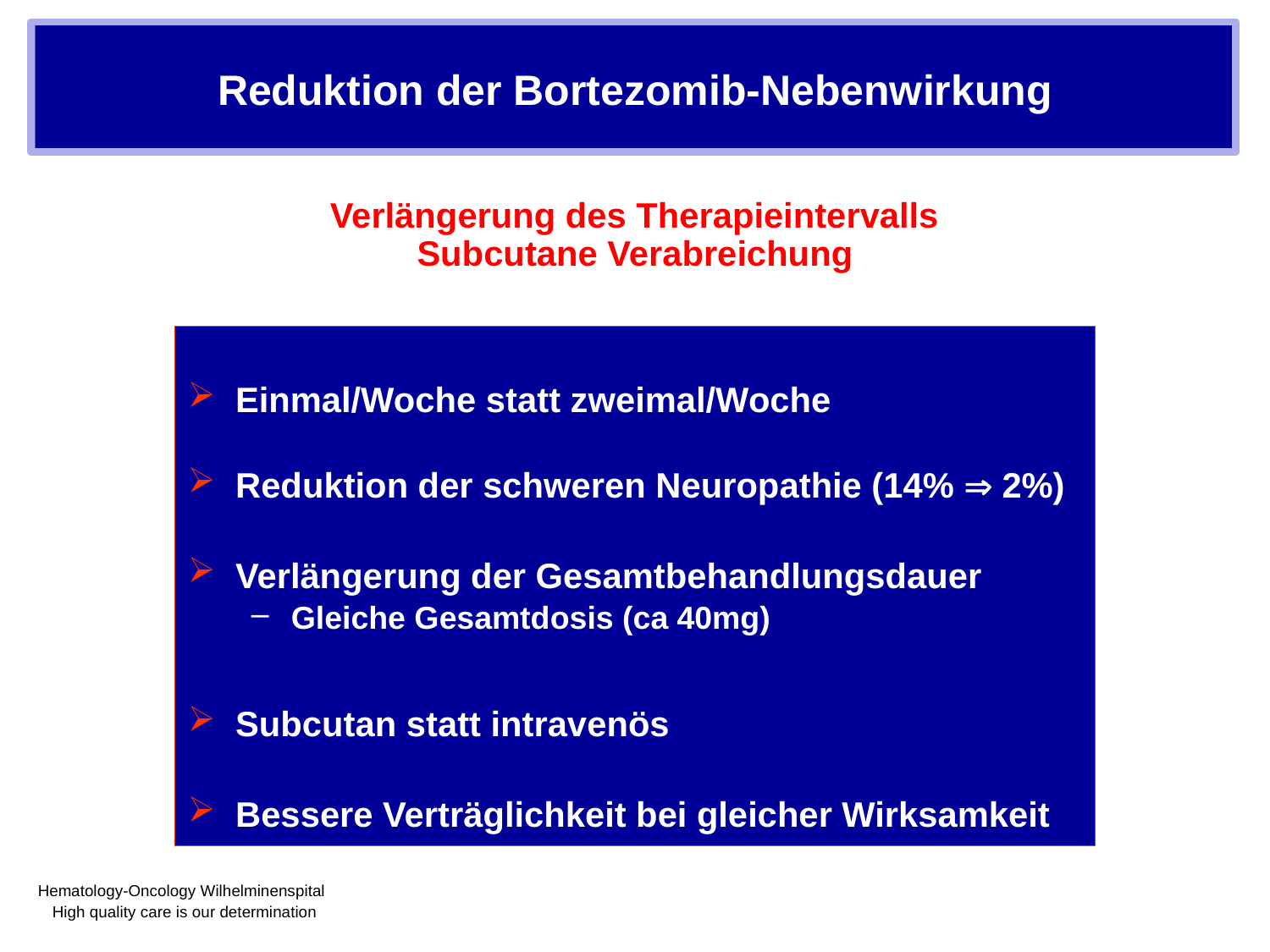

# Reduktion der Bortezomib-Nebenwirkung
Verlängerung des Therapieintervalls
Subcutane Verabreichung

Einmal/Woche statt zweimal/Woche

Reduktion der schweren Neuropathie (14% ⇒ 2%)

Verlängerung der Gesamtbehandlungsdauer
Gleiche Gesamtdosis (ca 40mg)

Subcutan statt intravenös

Bessere Verträglichkeit bei gleicher Wirksamkeit